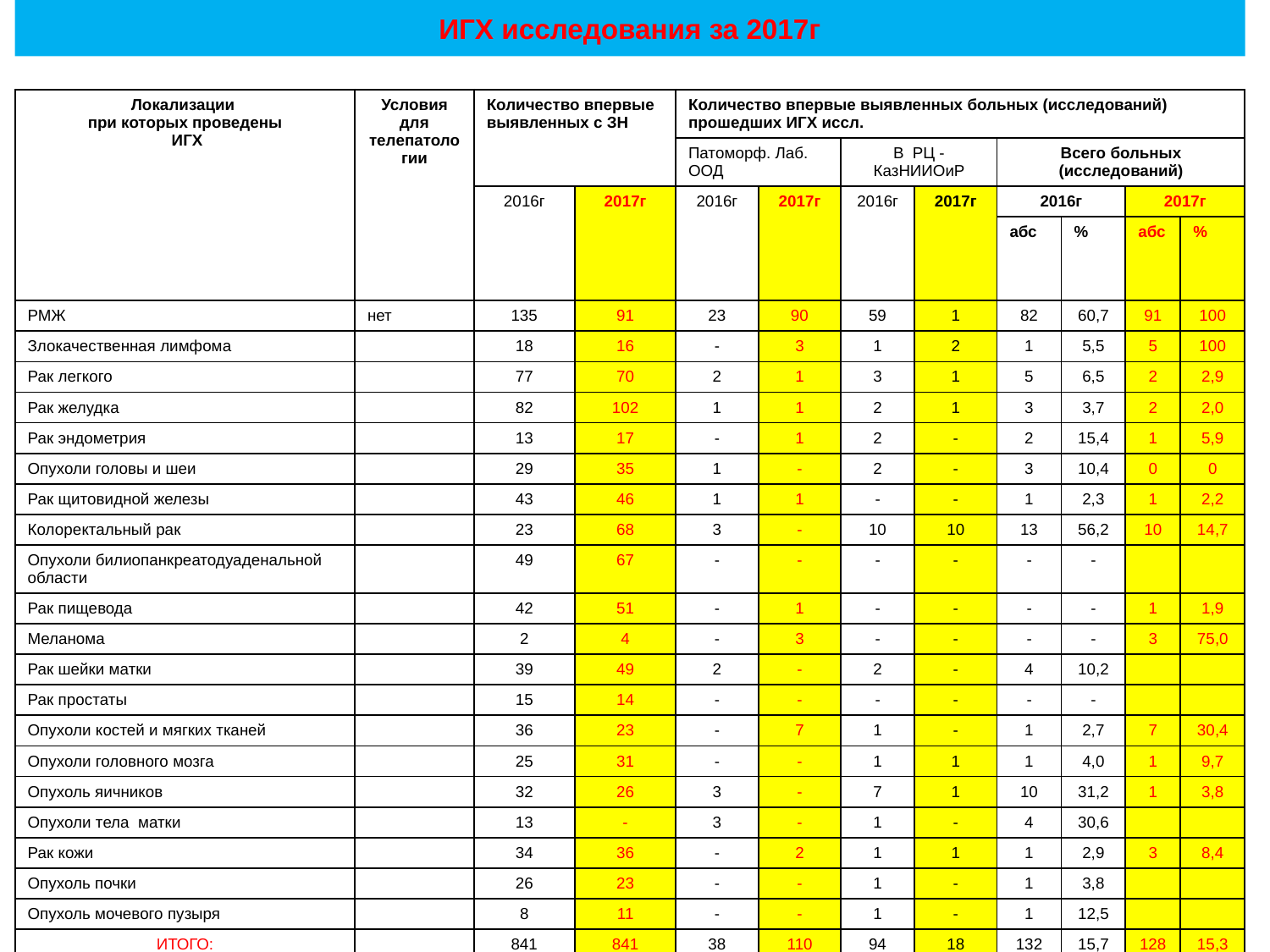

# ИГХ исследования за 2017г
| Локализации при которых проведены ИГХ | Условия для телепатологии | Количество впервые выявленных с ЗН |  | Количество впервые выявленных больных (исследований) прошедших ИГХ иссл. |  |  |  |  |  |  |  |
| --- | --- | --- | --- | --- | --- | --- | --- | --- | --- | --- | --- |
|  |  |  |  | Патоморф. Лаб. ООД |  | В РЦ - КазНИИОиР |  | Всего больных (исследований) |  |  |  |
|  |  | 2016г | 2017г | 2016г | 2017г | 2016г | 2017г | 2016г |  | 2017г |  |
|  |  |  |  |  |  |  |  | абс | % | абс | % |
| РМЖ | нет | 135 | 91 | 23 | 90 | 59 | 1 | 82 | 60,7 | 91 | 100 |
| Злокачественная лимфома |  | 18 | 16 | - | 3 | 1 | 2 | 1 | 5,5 | 5 | 100 |
| Рак легкого |  | 77 | 70 | 2 | 1 | 3 | 1 | 5 | 6,5 | 2 | 2,9 |
| Рак желудка |  | 82 | 102 | 1 | 1 | 2 | 1 | 3 | 3,7 | 2 | 2,0 |
| Рак эндометрия |  | 13 | 17 | - | 1 | 2 | - | 2 | 15,4 | 1 | 5,9 |
| Опухоли головы и шеи |  | 29 | 35 | 1 | - | 2 | - | 3 | 10,4 | 0 | 0 |
| Рак щитовидной железы |  | 43 | 46 | 1 | 1 | - | - | 1 | 2,3 | 1 | 2,2 |
| Колоректальный рак |  | 23 | 68 | 3 | - | 10 | 10 | 13 | 56,2 | 10 | 14,7 |
| Опухоли билиопанкреатодуаденальной области |  | 49 | 67 | - | - | - | - | - | - |  |  |
| Рак пищевода |  | 42 | 51 | - | 1 | - | - | - | - | 1 | 1,9 |
| Меланома |  | 2 | 4 | - | 3 | - | - | - | - | 3 | 75,0 |
| Рак шейки матки |  | 39 | 49 | 2 | - | 2 | - | 4 | 10,2 |  |  |
| Рак простаты |  | 15 | 14 | - | - | - | - | - | - |  |  |
| Опухоли костей и мягких тканей |  | 36 | 23 | - | 7 | 1 | - | 1 | 2,7 | 7 | 30,4 |
| Опухоли головного мозга |  | 25 | 31 | - | - | 1 | 1 | 1 | 4,0 | 1 | 9,7 |
| Опухоль яичников |  | 32 | 26 | 3 | - | 7 | 1 | 10 | 31,2 | 1 | 3,8 |
| Опухоли тела матки |  | 13 | - | 3 | - | 1 | - | 4 | 30,6 |  |  |
| Рак кожи |  | 34 | 36 | - | 2 | 1 | 1 | 1 | 2,9 | 3 | 8,4 |
| Опухоль почки |  | 26 | 23 | - | - | 1 | - | 1 | 3,8 |  |  |
| Опухоль мочевого пузыря |  | 8 | 11 | - | - | 1 | - | 1 | 12,5 |  |  |
| ИТОГО: |  | 841 | 841 | 38 | 110 | 94 | 18 | 132 | 15,7 | 128 | 15,3 |